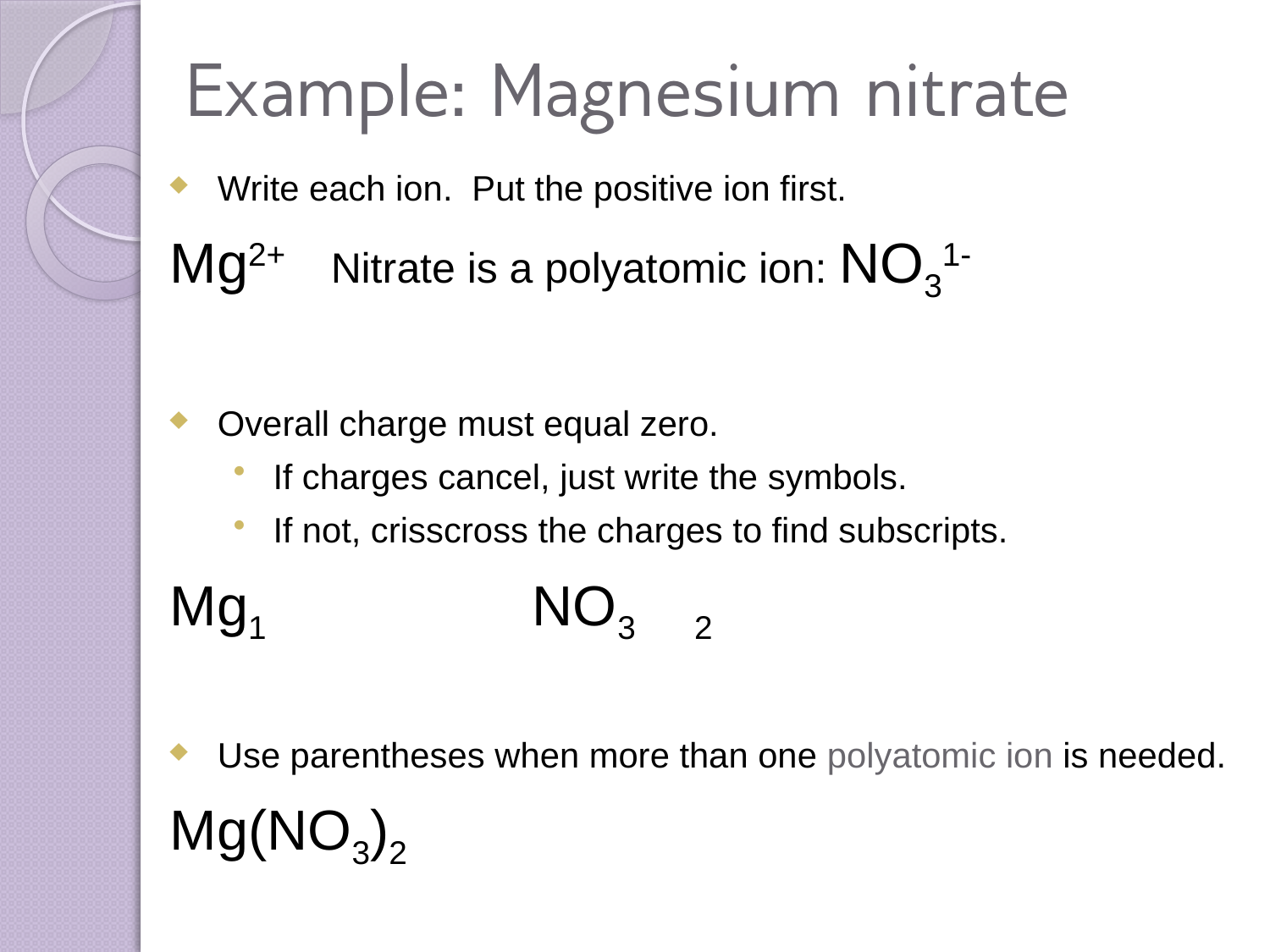

# Example: Magnesium nitrate
Write each ion.  Put the positive ion first.
Mg2+     Nitrate is a polyatomic ion: NO31-

Overall charge must equal zero.
If charges cancel, just write the symbols.
If not, crisscross the charges to find subscripts.
Mg1                 NO3     2

Use parentheses when more than one polyatomic ion is needed.
Mg(NO3)2